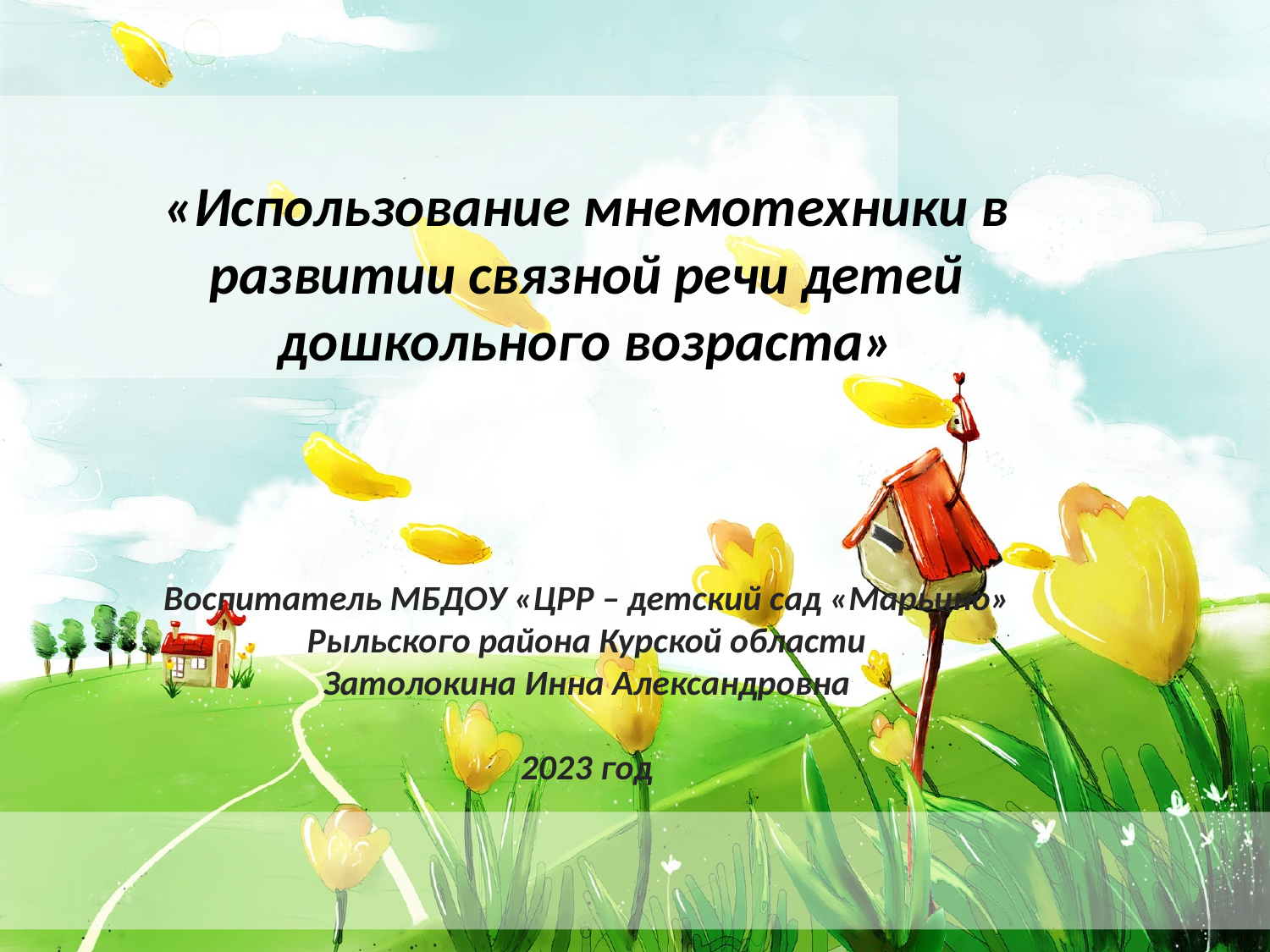

«Использование мнемотехники в развитии связной речи детей дошкольного возраста»

Воспитатель МБДОУ «ЦРР – детский сад «Марьино» Рыльского района Курской области
Затолокина Инна Александровна

2023 год